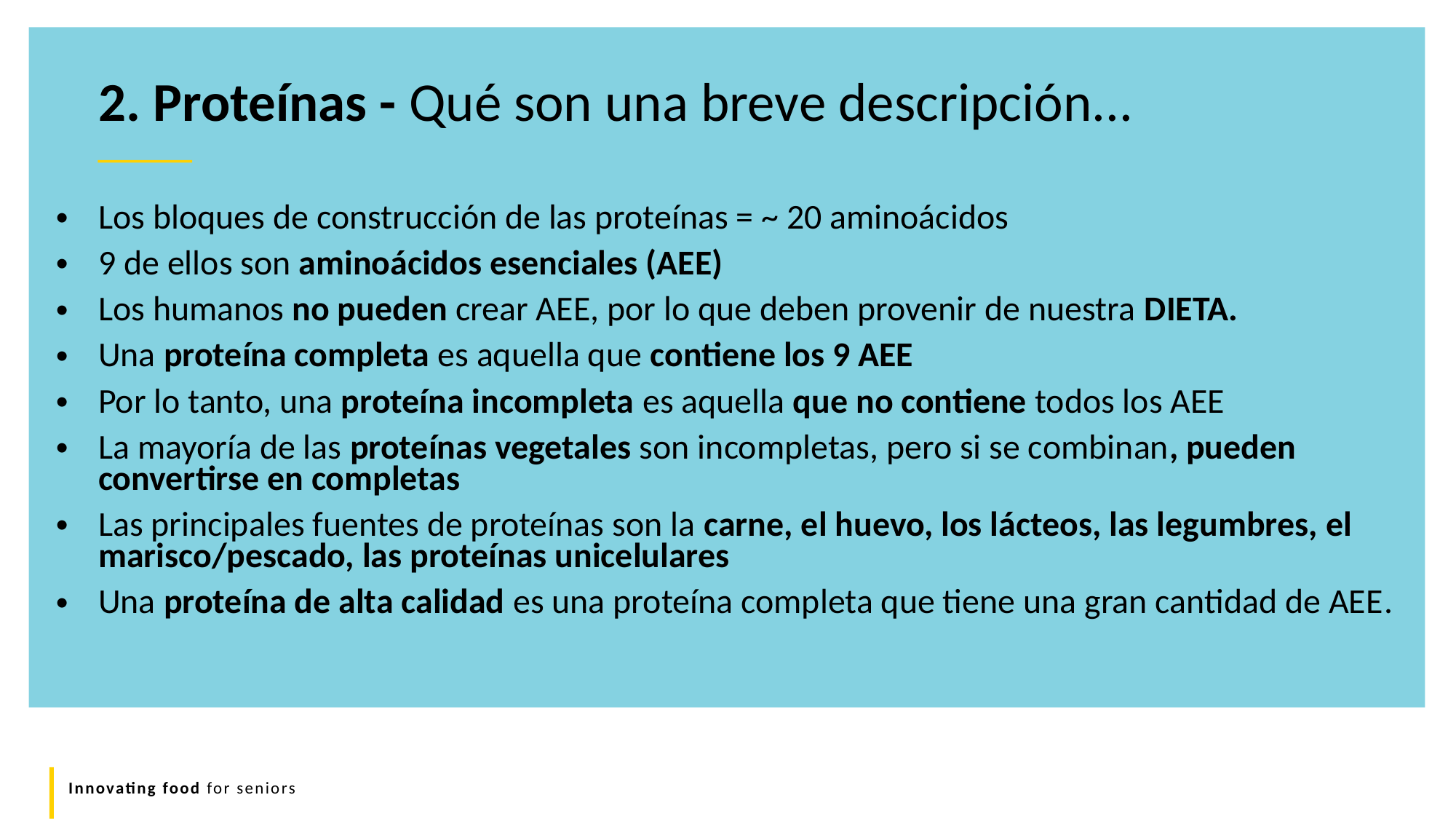

2. Proteínas - Qué son una breve descripción...
Los bloques de construcción de las proteínas = ~ 20 aminoácidos
9 de ellos son aminoácidos esenciales (AEE)
Los humanos no pueden crear AEE, por lo que deben provenir de nuestra DIETA.
Una proteína completa es aquella que contiene los 9 AEE
Por lo tanto, una proteína incompleta es aquella que no contiene todos los AEE
La mayoría de las proteínas vegetales son incompletas, pero si se combinan, pueden convertirse en completas
Las principales fuentes de proteínas son la carne, el huevo, los lácteos, las legumbres, el marisco/pescado, las proteínas unicelulares
Una proteína de alta calidad es una proteína completa que tiene una gran cantidad de AEE.